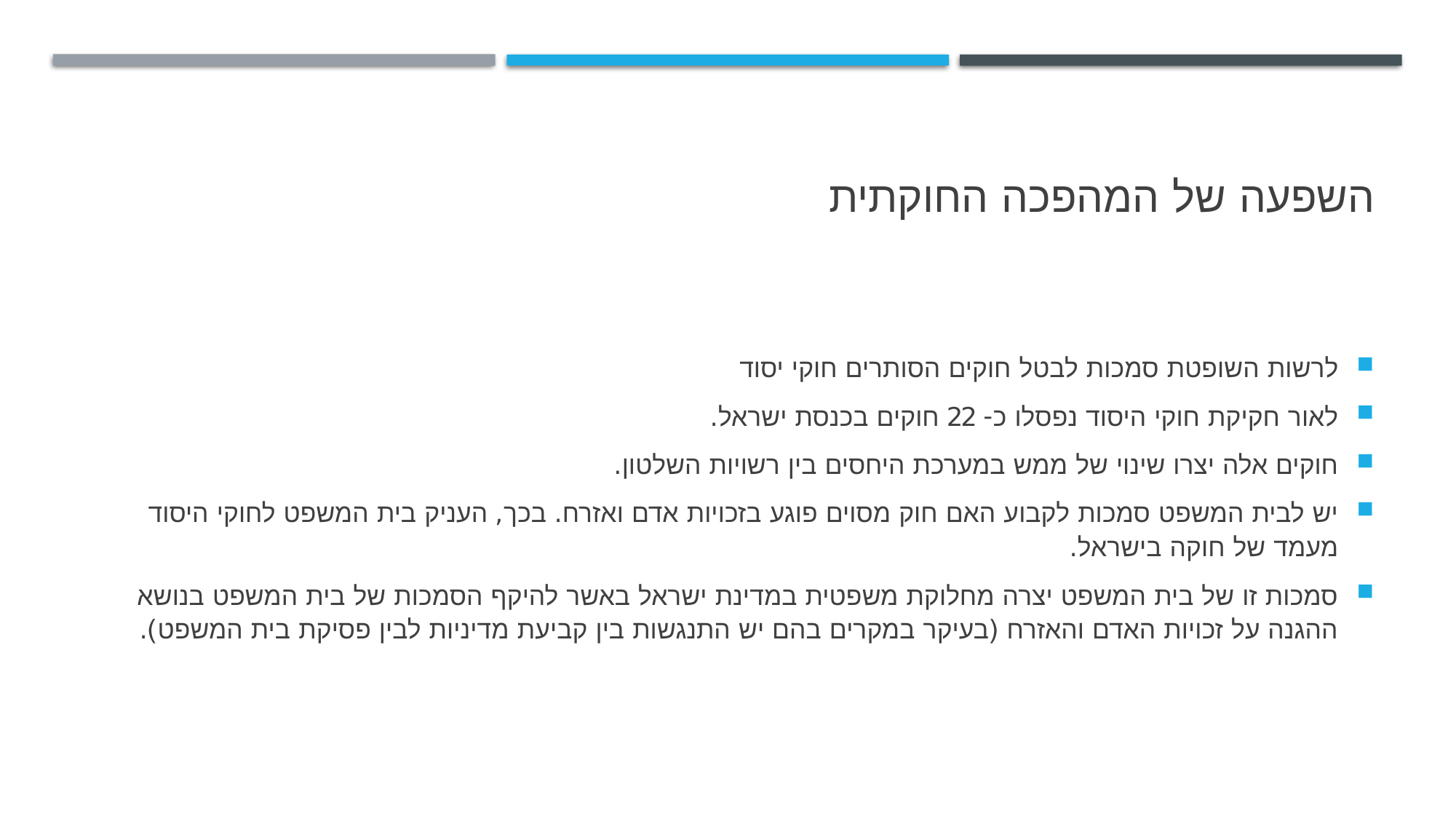

# השפעה של המהפכה החוקתית
לרשות השופטת סמכות לבטל חוקים הסותרים חוקי יסוד
לאור חקיקת חוקי היסוד נפסלו כ- 22 חוקים בכנסת ישראל.
חוקים אלה יצרו שינוי של ממש במערכת היחסים בין רשויות השלטון.
יש לבית המשפט סמכות לקבוע האם חוק מסוים פוגע בזכויות אדם ואזרח. בכך, העניק בית המשפט לחוקי היסוד מעמד של חוקה בישראל.
סמכות זו של בית המשפט יצרה מחלוקת משפטית במדינת ישראל באשר להיקף הסמכות של בית המשפט בנושא ההגנה על זכויות האדם והאזרח (בעיקר במקרים בהם יש התנגשות בין קביעת מדיניות לבין פסיקת בית המשפט).